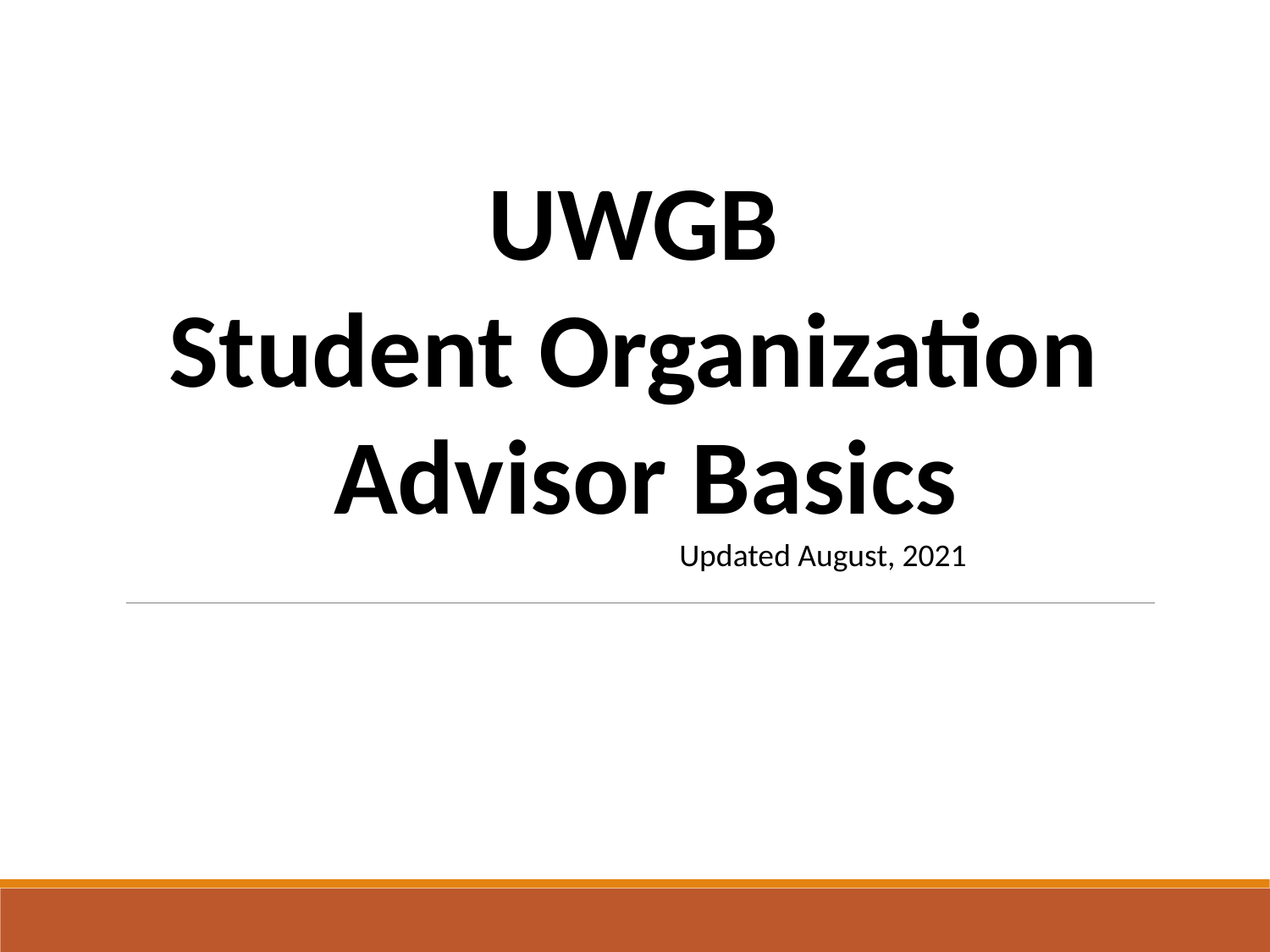

UWGB
Student Organization
Advisor Basics
Updated August, 2021
#